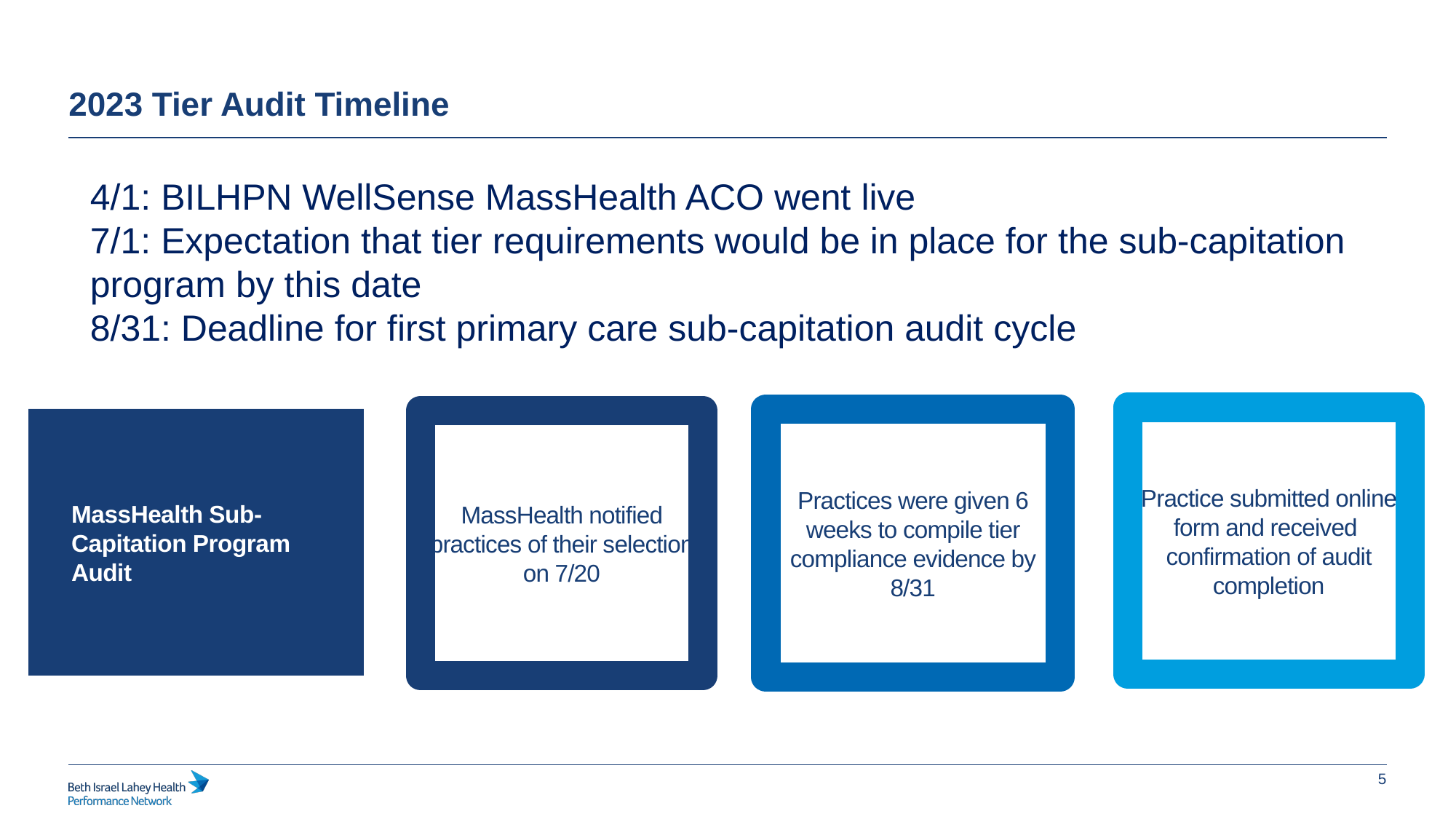

2023 Tier Audit Timeline
4/1: BILHPN WellSense MassHealth ACO went live
7/1: Expectation that tier requirements would be in place for the sub-capitation program by this date
8/31: Deadline for first primary care sub-capitation audit cycle
Practice submitted online form and received
confirmation of audit completion
Practices were given 6 weeks to compile tier compliance evidence by 8/31
MassHealth Sub-Capitation Program Audit
MassHealth notified practices of their selection on 7/20
5